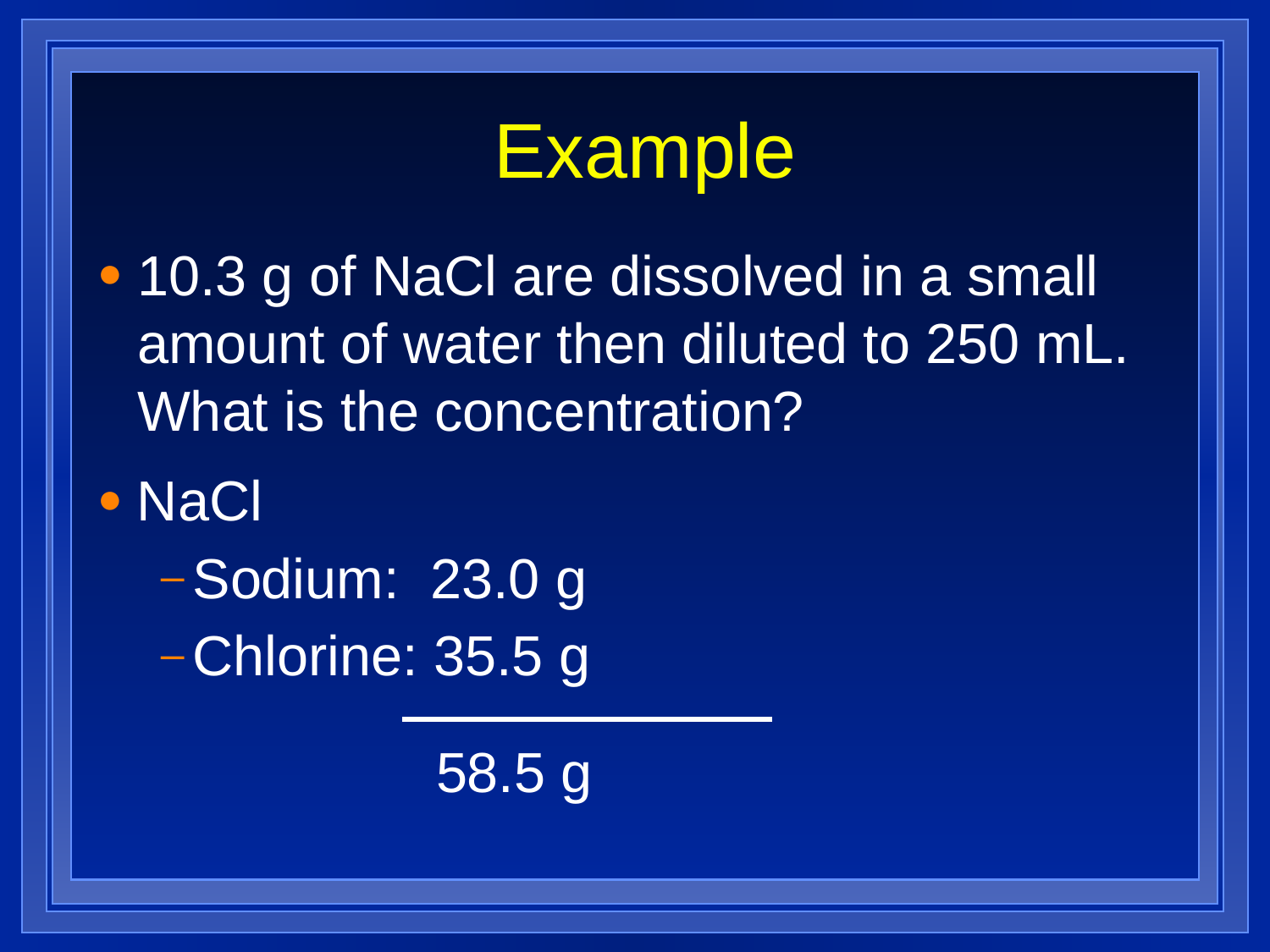

# Example
10.3 g of NaCl are dissolved in a small amount of water then diluted to 250 mL. What is the concentration?
NaCl
Sodium:  23.0 g
Chlorine: 35.5 g
58.5 g